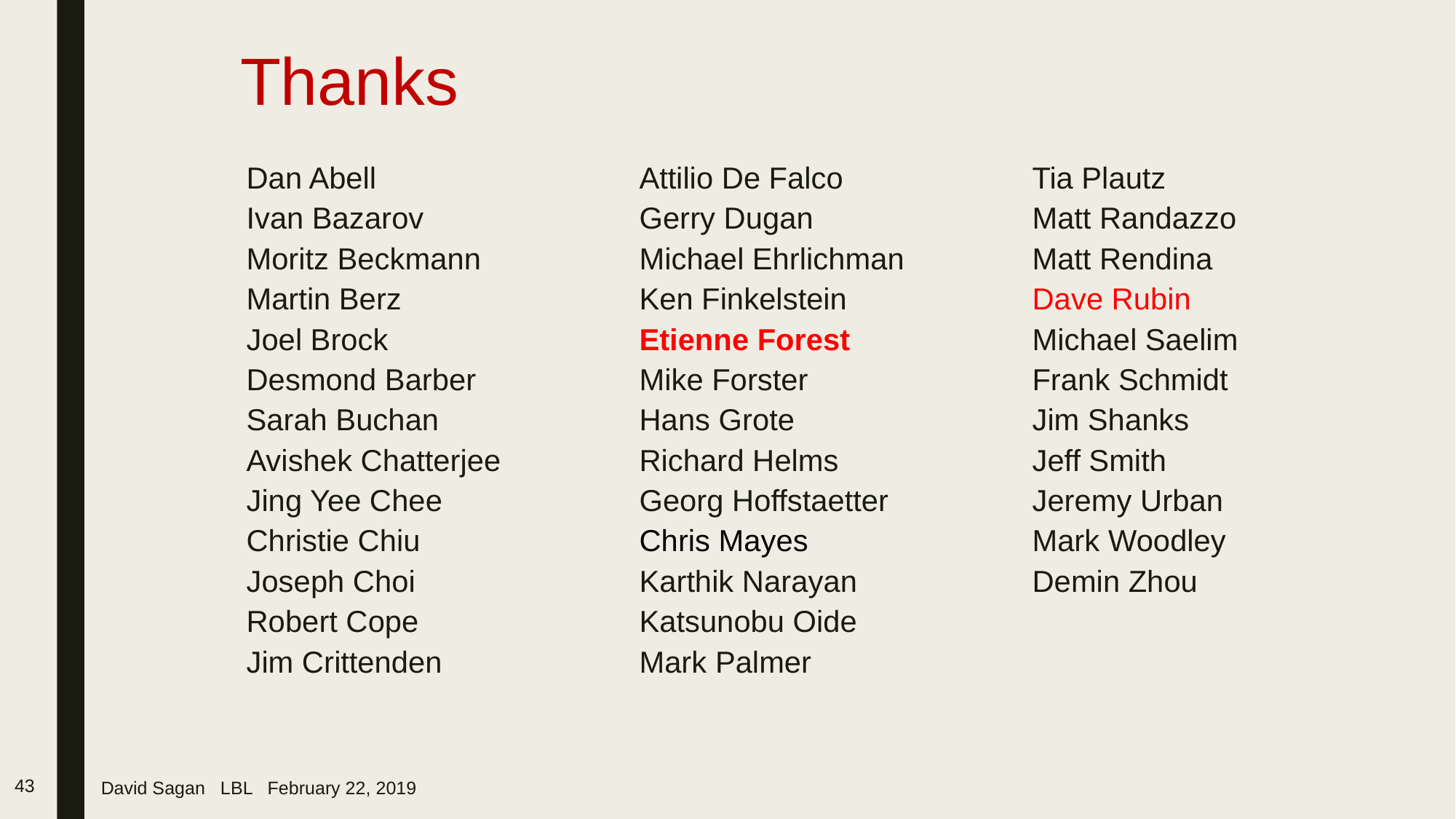

# Thanks
Dan Abell
Ivan Bazarov
Moritz Beckmann
Martin Berz
Joel Brock
Desmond Barber
Sarah Buchan
Avishek Chatterjee
Jing Yee Chee
Christie Chiu
Joseph Choi
Robert Cope
Jim Crittenden
Attilio De Falco
Gerry Dugan
Michael Ehrlichman
Ken Finkelstein
Etienne Forest
Mike Forster
Hans Grote
Richard Helms
Georg Hoffstaetter
Chris Mayes
Karthik Narayan
Katsunobu Oide
Mark Palmer
Tia Plautz
Matt Randazzo
Matt Rendina
Dave Rubin
Michael Saelim
Frank Schmidt
Jim Shanks
Jeff Smith
Jeremy Urban
Mark Woodley
Demin Zhou

43
David Sagan   LBL   February 22, 2019